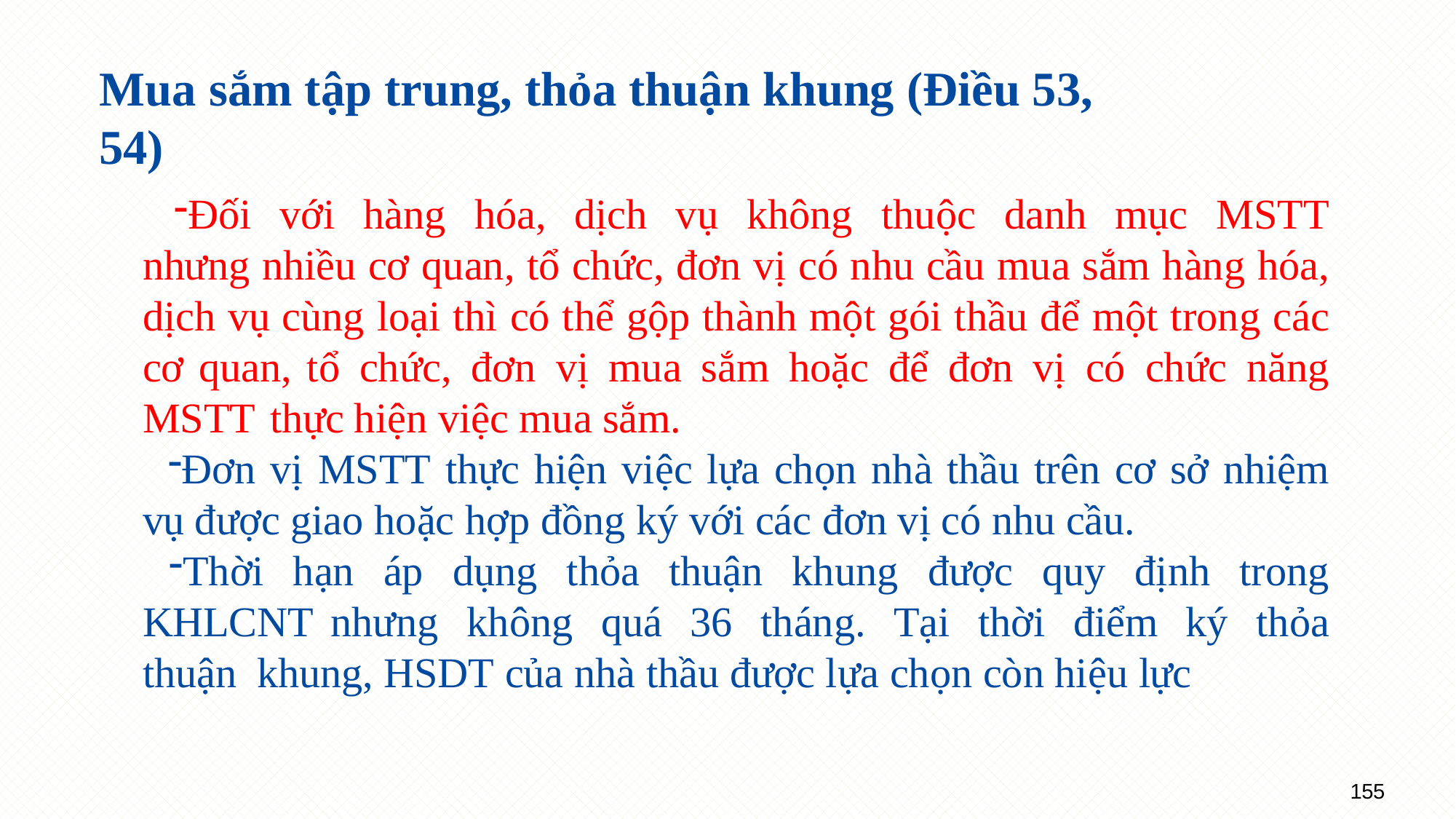

# Mua sắm tập trung, thỏa thuận khung (Điều 53, 54)
Đối với hàng hóa, dịch vụ không thuộc danh mục MSTT nhưng nhiều cơ quan, tổ chức, đơn vị có nhu cầu mua sắm hàng hóa, dịch vụ cùng loại thì có thể gộp thành một gói thầu để một trong các cơ quan, tổ chức, đơn vị mua sắm hoặc để đơn vị có chức năng MSTT thực hiện việc mua sắm.
Đơn vị MSTT thực hiện việc lựa chọn nhà thầu trên cơ sở nhiệm vụ được giao hoặc hợp đồng ký với các đơn vị có nhu cầu.
Thời hạn áp dụng thỏa thuận khung được quy định trong KHLCNT nhưng không quá 36 tháng. Tại thời điểm ký thỏa thuận khung, HSDT của nhà thầu được lựa chọn còn hiệu lực
155